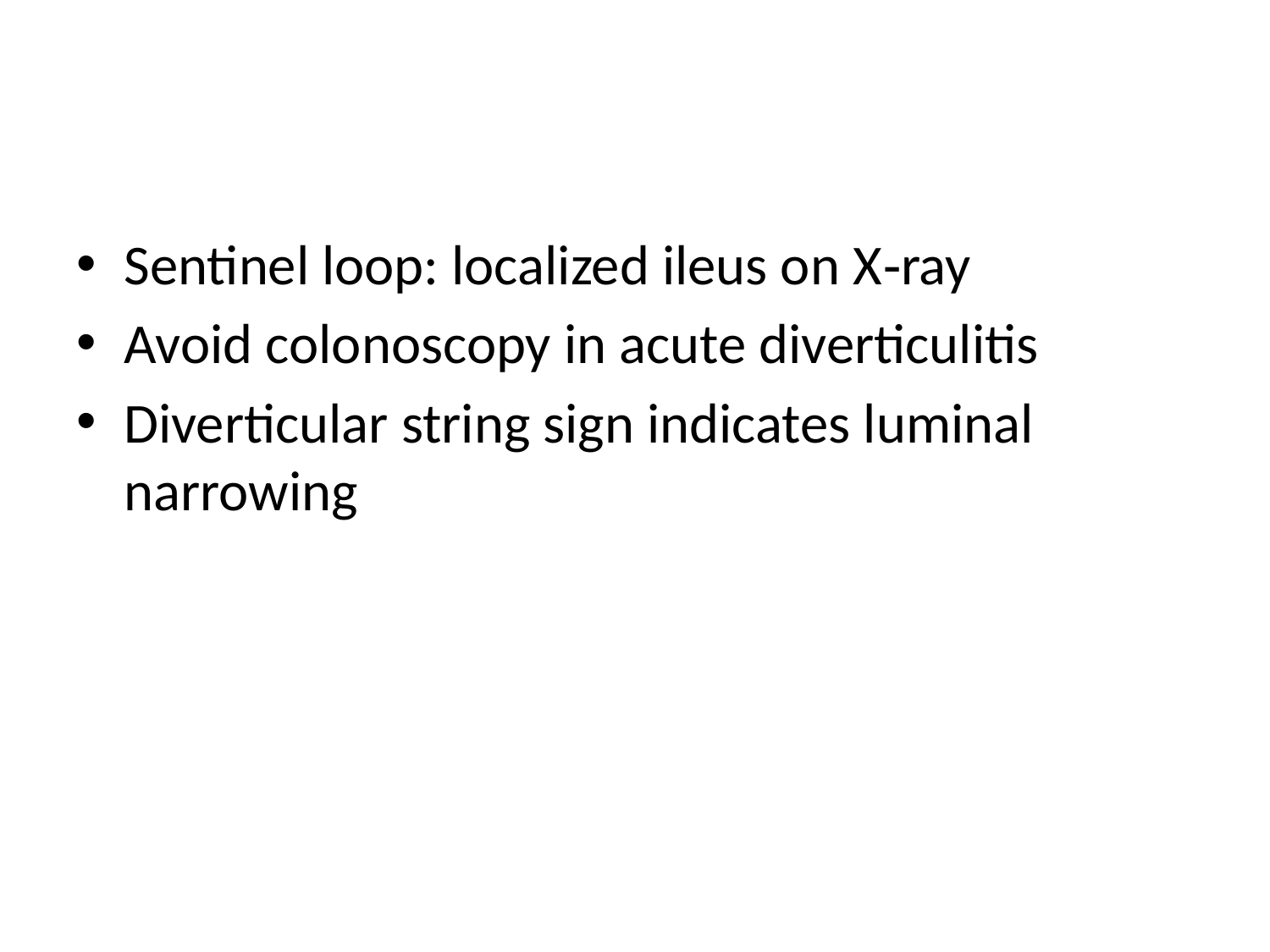

#
Sentinel loop: localized ileus on X‑ray
Avoid colonoscopy in acute diverticulitis
Diverticular string sign indicates luminal narrowing